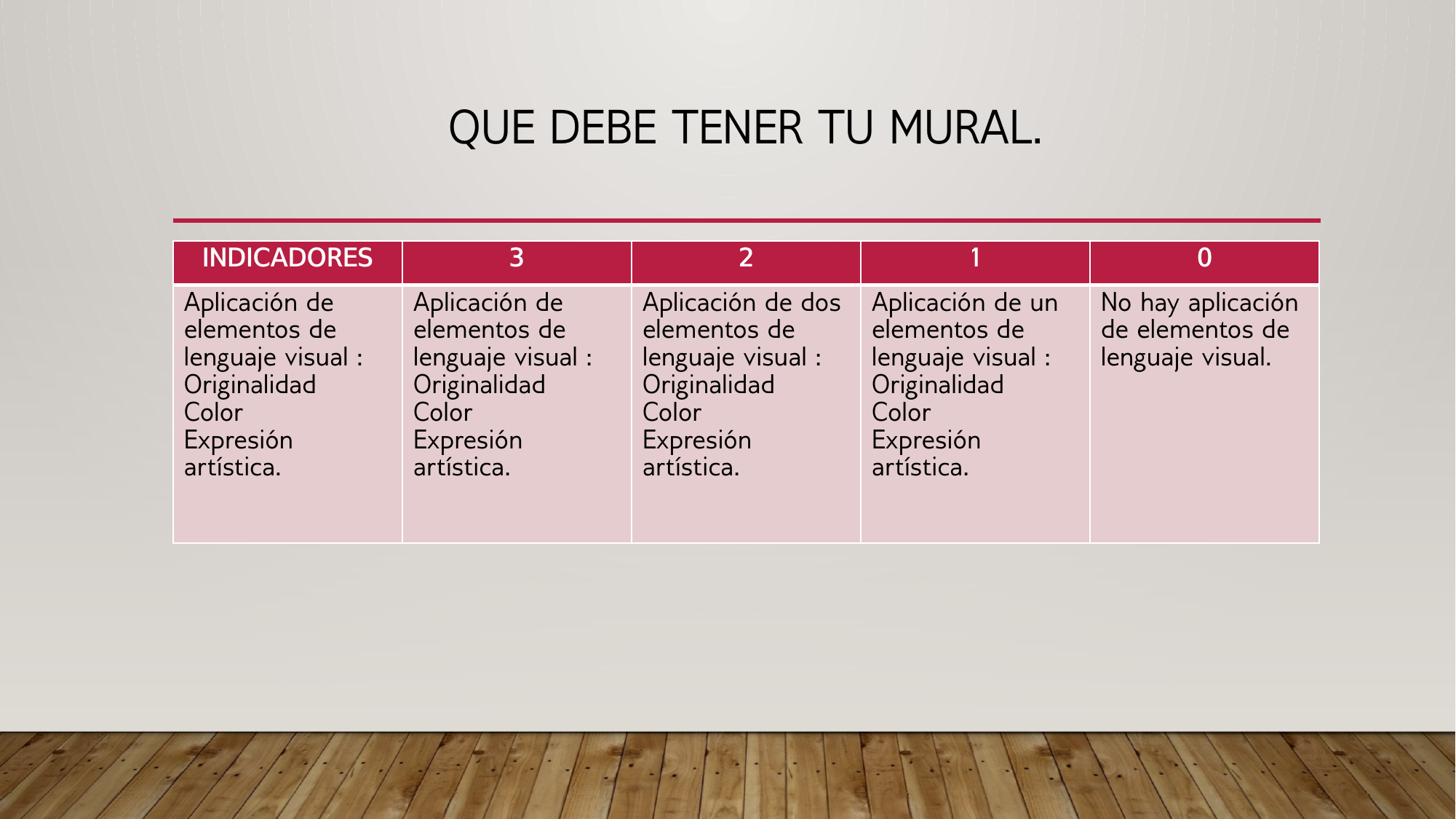

# QUE DEBE TENER TU MURAL.
| INDICADORES | 3 | 2 | 1 | 0 |
| --- | --- | --- | --- | --- |
| Aplicación de elementos de lenguaje visual : Originalidad Color Expresión artística. | Aplicación de elementos de lenguaje visual : Originalidad Color Expresión artística. | Aplicación de dos elementos de lenguaje visual : Originalidad Color Expresión artística. | Aplicación de un elementos de lenguaje visual : Originalidad Color Expresión artística. | No hay aplicación de elementos de lenguaje visual. |